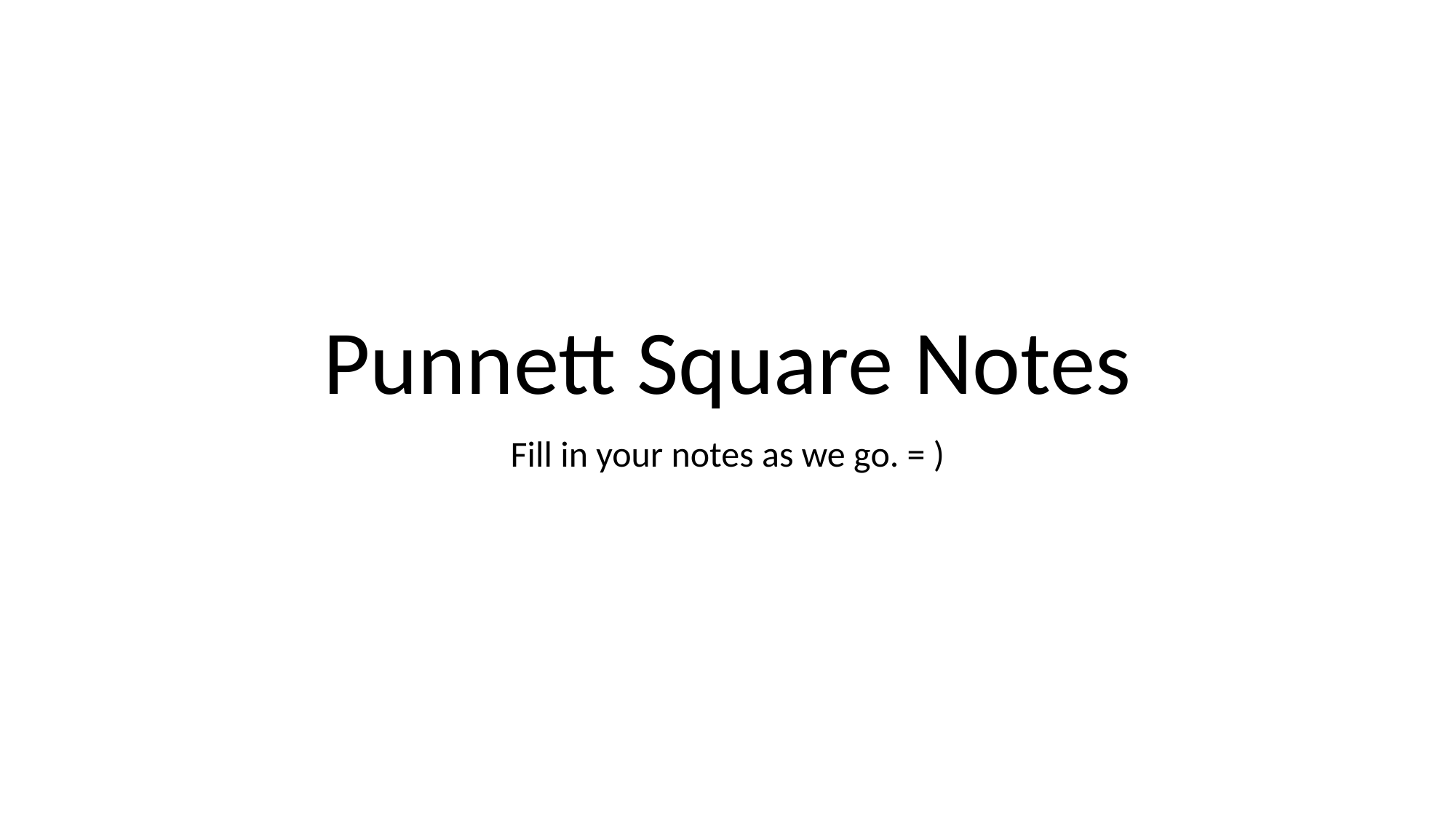

# Punnett Square Notes
Fill in your notes as we go. = )